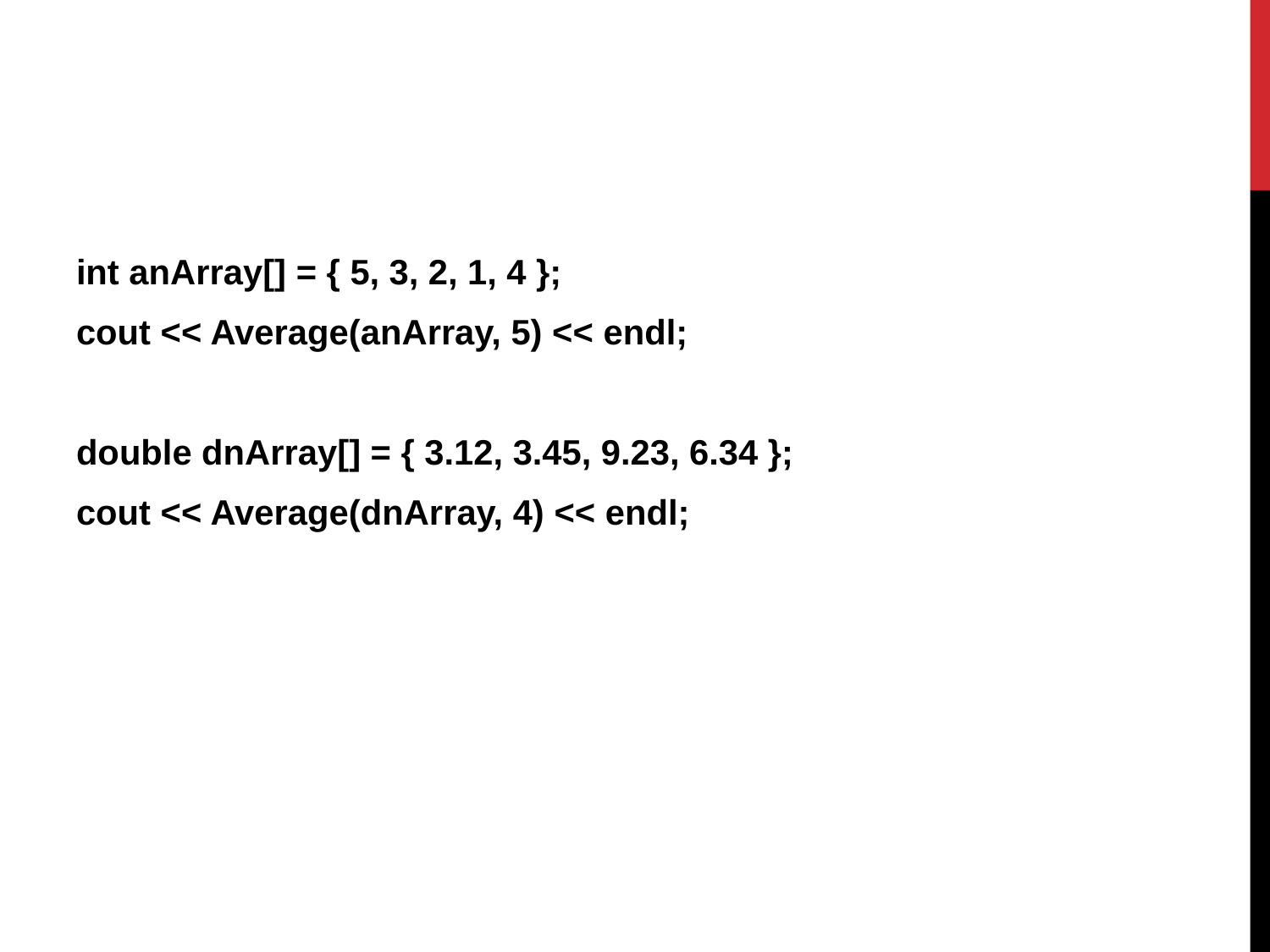

int anArray[] = { 5, 3, 2, 1, 4 };
cout << Average(anArray, 5) << endl;

double dnArray[] = { 3.12, 3.45, 9.23, 6.34 };
cout << Average(dnArray, 4) << endl;